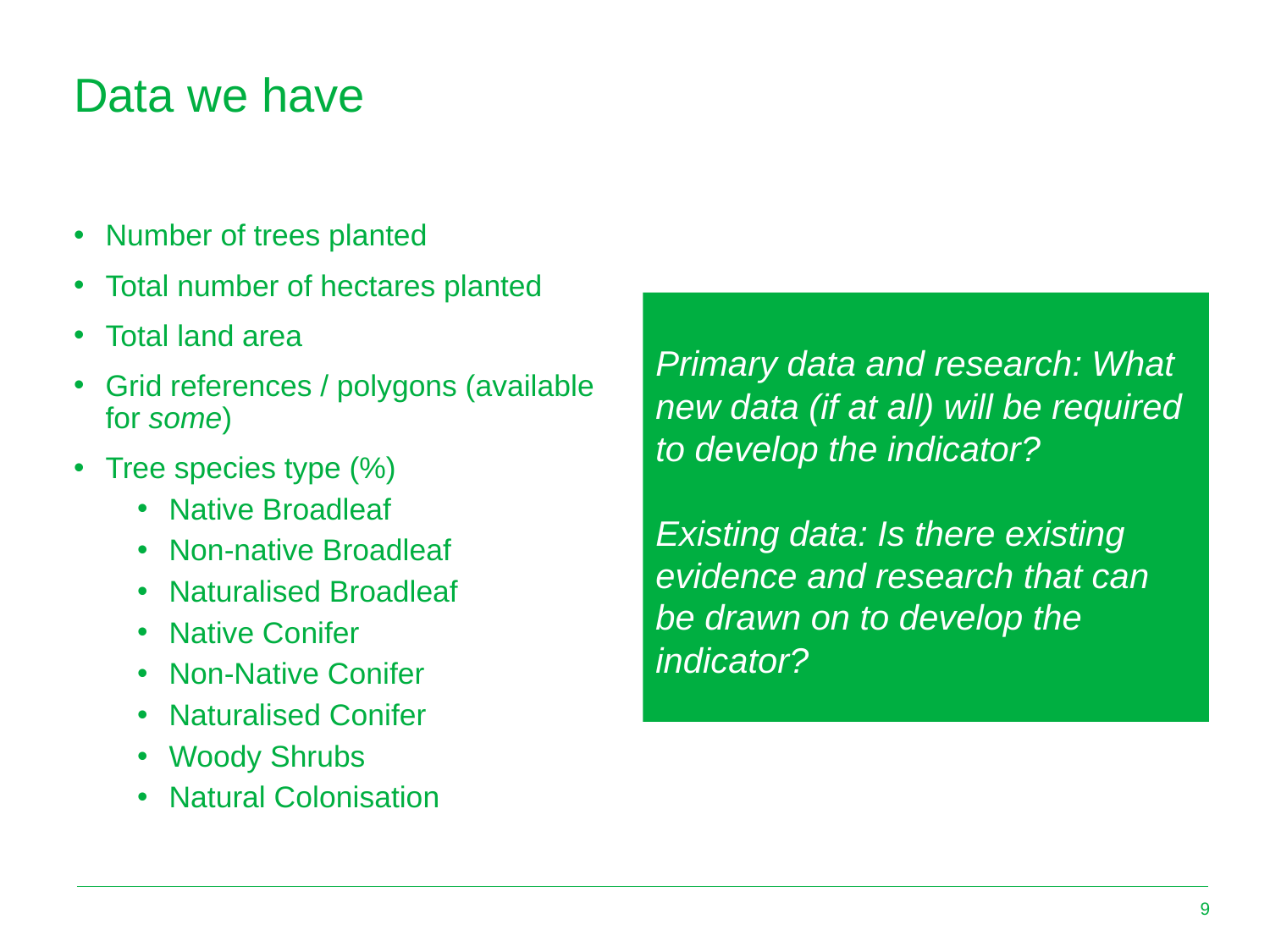

# Data we have
Number of trees planted
Total number of hectares planted
Total land area
Grid references / polygons (available for some)
Tree species type (%)
Native Broadleaf
Non-native Broadleaf
Naturalised Broadleaf
Native Conifer
Non-Native Conifer
Naturalised Conifer
Woody Shrubs
Natural Colonisation

Primary data and research: What new data (if at all) will be required to develop the indicator?

Existing data: Is there existing evidence and research that can be drawn on to develop the indicator?

9